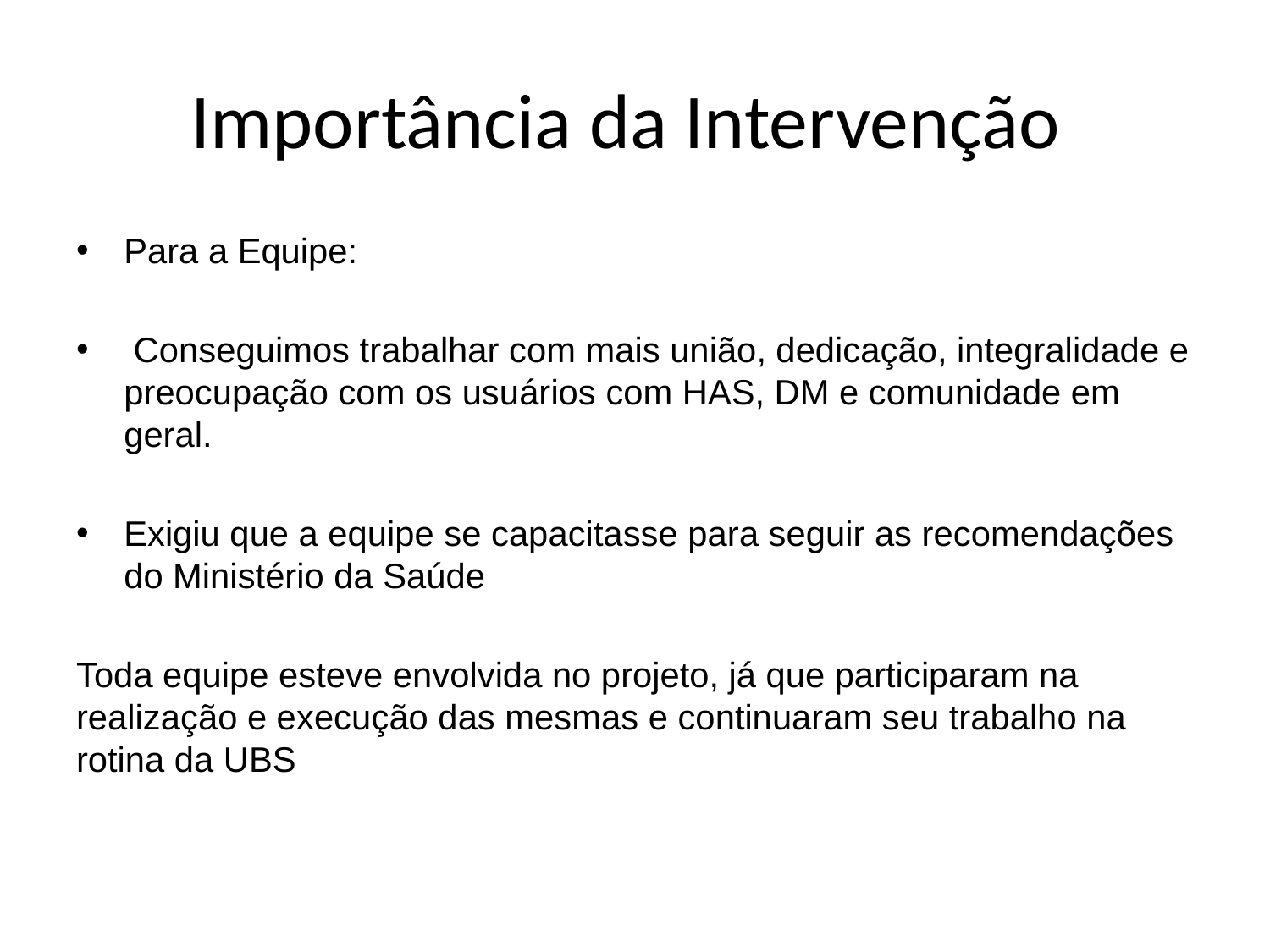

# Importância da Intervenção
Para a Equipe:

 Conseguimos trabalhar com mais união, dedicação, integralidade e preocupação com os usuários com HAS, DM e comunidade em geral.

Exigiu que a equipe se capacitasse para seguir as recomendações do Ministério da Saúde

Toda equipe esteve envolvida no projeto, já que participaram na realização e execução das mesmas e continuaram seu trabalho na rotina da UBS